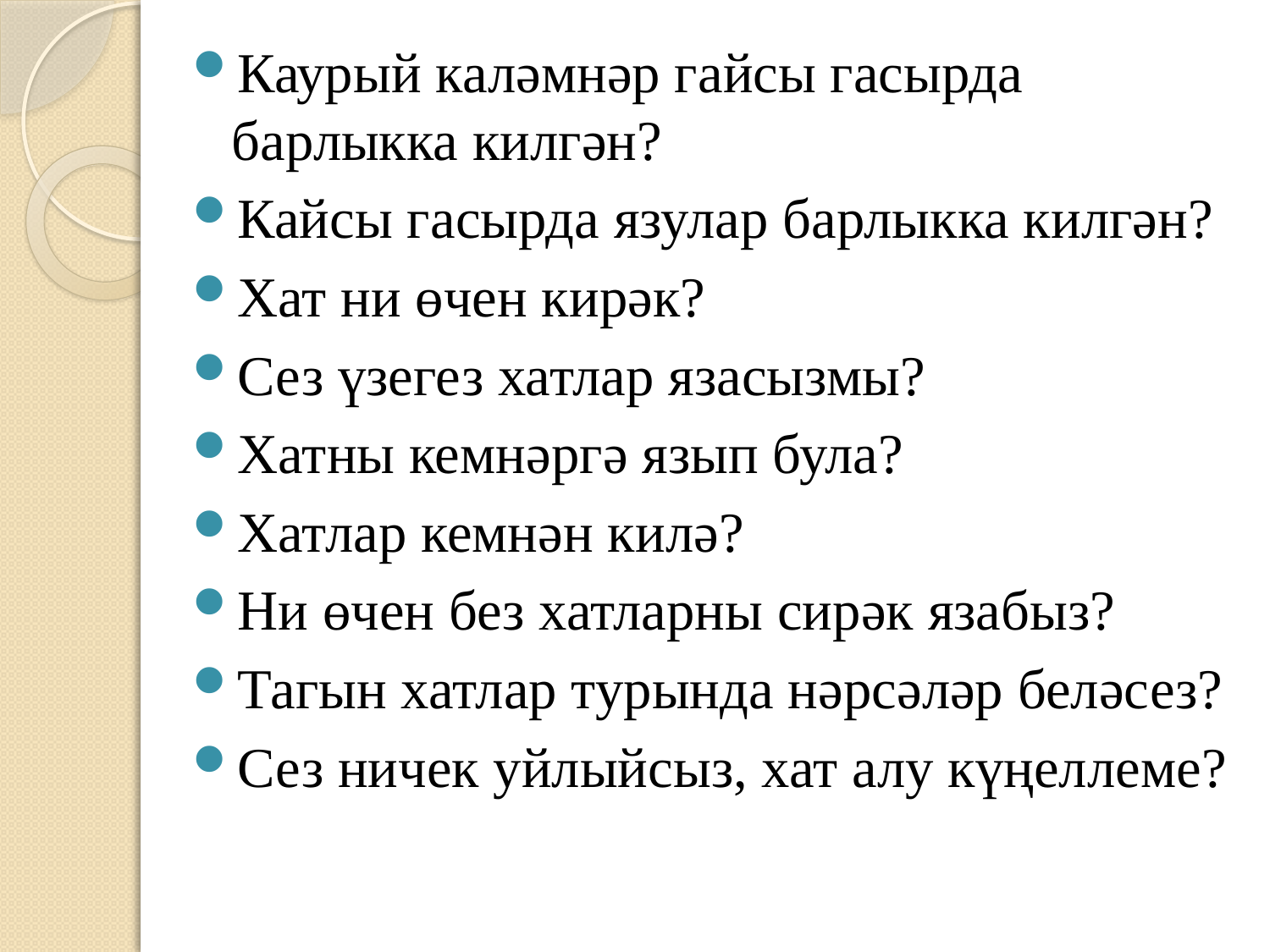

Каурый каләмнәр гайсы гасырда барлыкка килгән?
Кайсы гасырда язулар барлыкка килгән?
Хат ни өчен кирәк?
Сез үзегез хатлар язасызмы?
Хатны кемнәргә язып була?
Хатлар кемнән килә?
Ни өчен без хатларны сирәк язабыз?
Тагын хатлар турында нәрсәләр беләсез?
Сез ничек уйлыйсыз, хат алу күңеллеме?